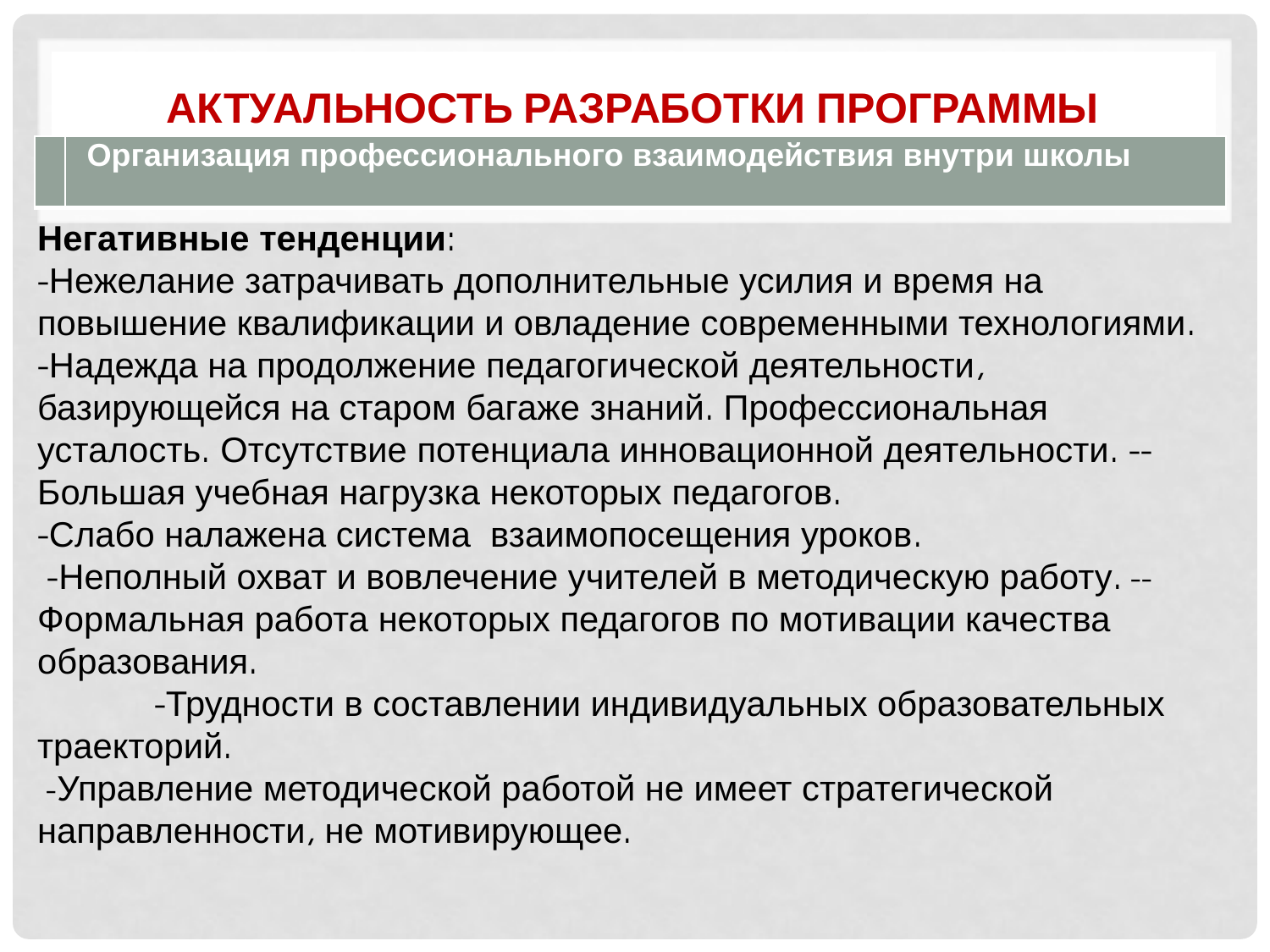

# Актуальность разработки программы
|  | Организация профессионального взаимодействия внутри школы |
| --- | --- |
Негативные тенденции:
-Нежелание затрачивать дополнительные усилия и время на повышение квалификации и овладение современными технологиями.
-Надежда на продолжение педагогической деятельности, базирующейся на старом багаже знаний. Профессиональная усталость. Отсутствие потенциала инновационной деятельности. --Большая учебная нагрузка некоторых педагогов.
-Слабо налажена система  взаимопосещения уроков.
 -Неполный охват и вовлечение учителей в методическую работу. --Формальная работа некоторых педагогов по мотивации качества образования.                                                                                                                -Трудности в составлении индивидуальных образовательных траекторий.
 -Управление методической работой не имеет стратегической направленности, не мотивирующее.